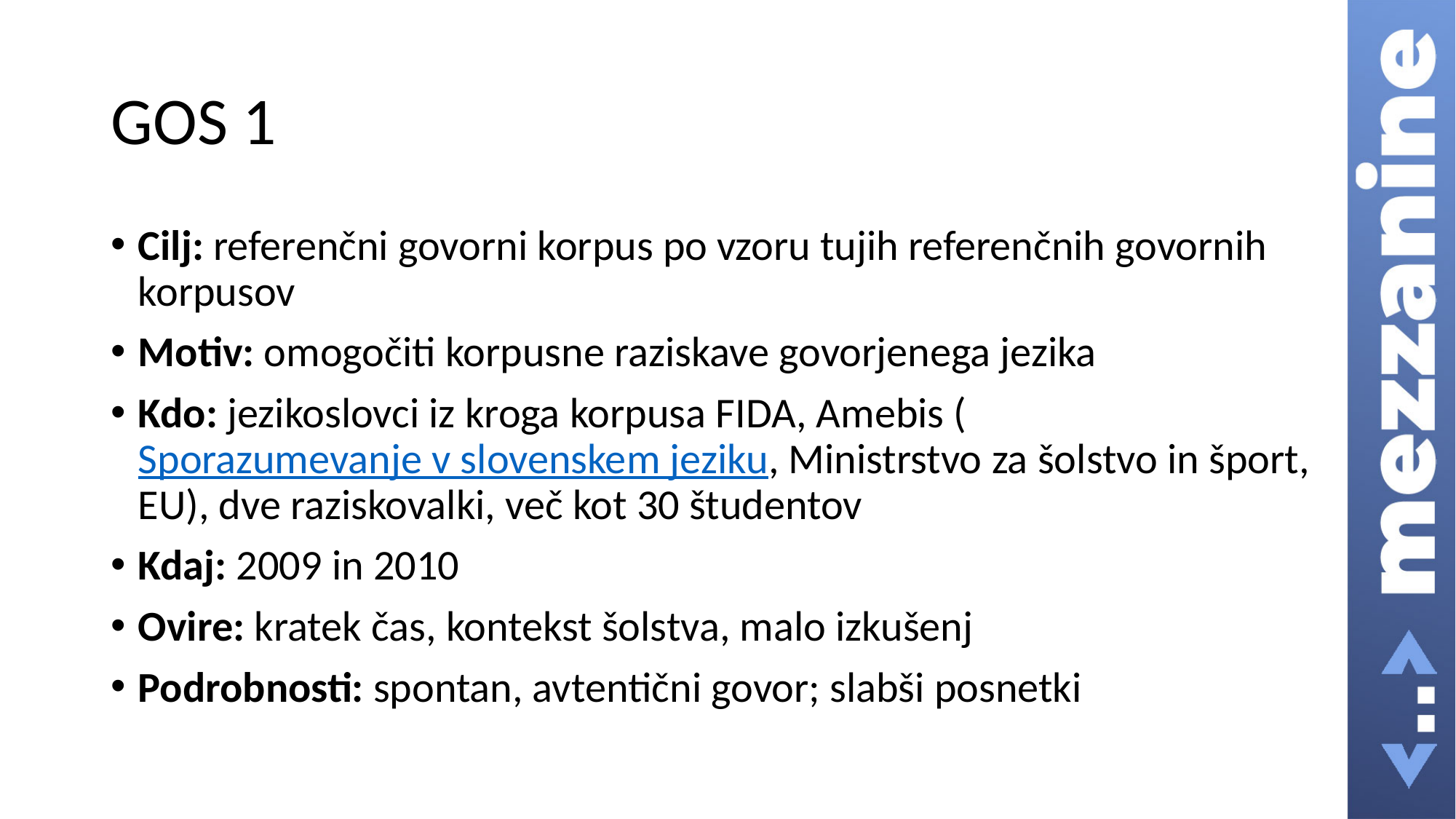

# GOS 1
Cilj: referenčni govorni korpus po vzoru tujih referenčnih govornih korpusov
Motiv: omogočiti korpusne raziskave govorjenega jezika
Kdo: jezikoslovci iz kroga korpusa FIDA, Amebis (Sporazumevanje v slovenskem jeziku, Ministrstvo za šolstvo in šport, EU), dve raziskovalki, več kot 30 študentov
Kdaj: 2009 in 2010
Ovire: kratek čas, kontekst šolstva, malo izkušenj
Podrobnosti: spontan, avtentični govor; slabši posnetki